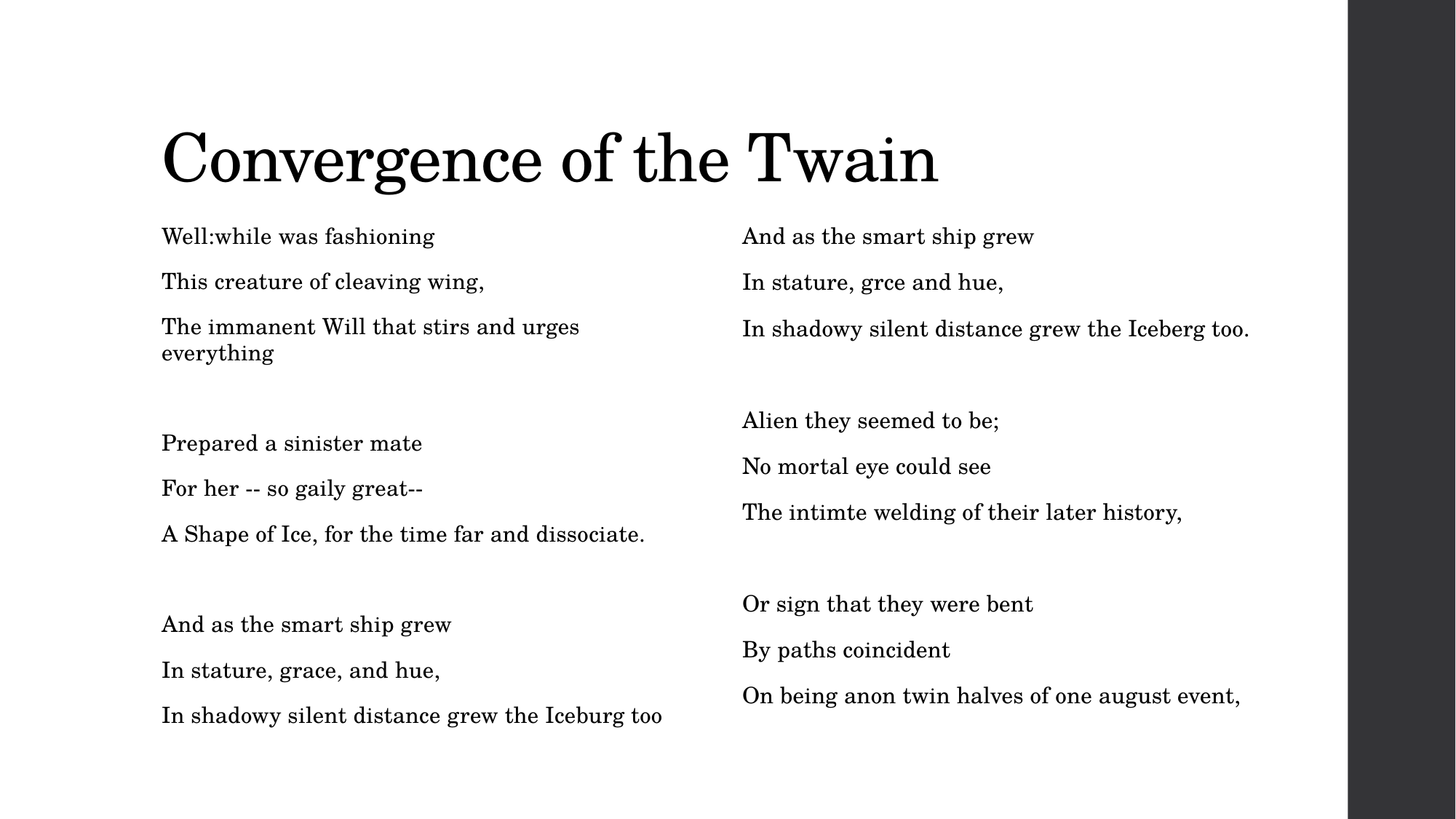

# Convergence of the Twain
Well:while was fashioning
This creature of cleaving wing,
The immanent Will that stirs and urges everything

Prepared a sinister mate
For her -- so gaily great--
A Shape of Ice, for the time far and dissociate.

And as the smart ship grew
In stature, grace, and hue,
In shadowy silent distance grew the Iceburg too

And as the smart ship grew
In stature, grce and hue,
In shadowy silent distance grew the Iceberg too.

Alien they seemed to be;
No mortal eye could see
The intimte welding of their later history,

Or sign that they were bent
By paths coincident
On being anon twin halves of one august event,